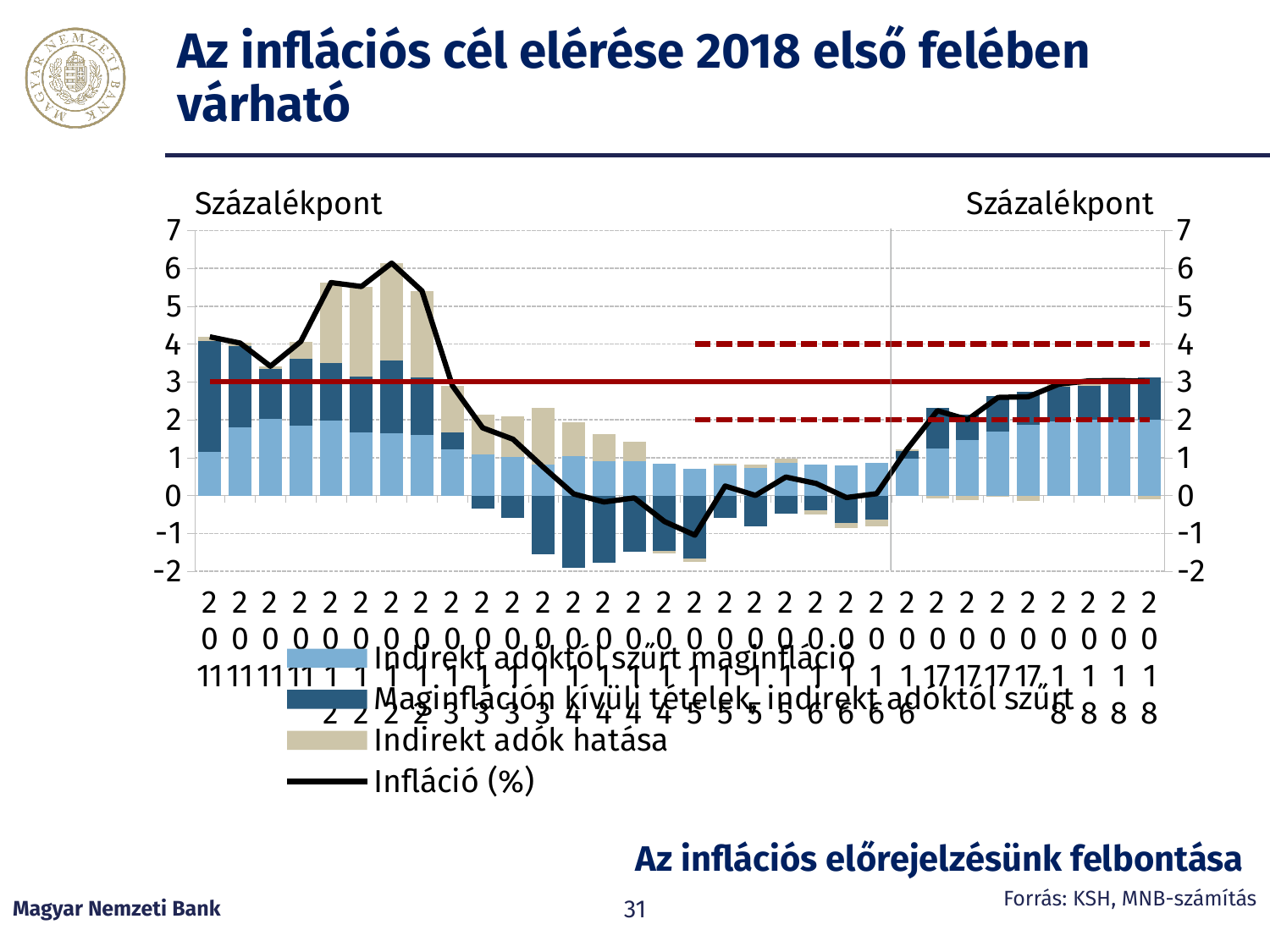

# Az inflációs cél elérése 2018 első felében várható

### Chart

| Category | Indirekt adóktól szűrt maginfláció | Maginfláción kívüli tételek, indirekt adóktól szűrt | Indirekt adók hatása | Infláció (%) |  | Inflációs cél |  |
|---|---|---|---|---|---|---|---|
| 40544 | 1.159784574534457 | 2.926365901122513 | 0.1056126739501706 | 4.191763149607141 | None | 3.0 | None |
| 40634 | 1.7965641354497814 | 2.152347159164676 | 0.07819277998060148 | 4.027104074595059 | None | 3.0 | None |
| 40725 | 2.0272561754625595 | 1.3170674306209396 | 0.06966093913063531 | 3.4139845452141344 | None | 3.0 | None |
| 40817 | 1.853514479152291 | 1.7512948435764448 | 0.4617579559523559 | 4.066567278681092 | None | 3.0 | None |
| 40909 | 1.978880879277602 | 1.5145702101221798 | 2.1296667869094836 | 5.623117876309266 | None | 3.0 | None |
| 41000 | 1.66641683248231 | 1.482846593540307 | 2.371327329877755 | 5.520590755900372 | None | 3.0 | None |
| 41091 | 1.6345958601552817 | 1.9392762794059093 | 2.5632432231960802 | 6.137115362757271 | None | 3.0 | None |
| 41183 | 1.5953393898126738 | 1.5338772204836122 | 2.2732809578877458 | 5.402497568184032 | None | 3.0 | None |
| 41275 | 1.2092768678946242 | 0.4539706817363608 | 1.240393654801021 | 2.903641204432006 | None | 3.0 | None |
| 41365 | 1.0821252018332743 | -0.3404848825857325 | 1.0473591051888558 | 1.7889994244363976 | None | 3.0 | None |
| 41456 | 1.0155868980077682 | -0.5921224440876233 | 1.065872233132966 | 1.489336687053111 | None | 3.0 | None |
| 41548 | 0.8268672451469816 | -1.555512761038615 | 1.4794288058929277 | 0.7507832900012943 | None | 3.0 | None |
| 41640 | 1.0485686204598672 | -1.8972678791242534 | 0.8919386666821265 | 0.04323940801774029 | None | 3.0 | None |
| 41730 | 0.90745319568292 | -1.7846095274039973 | 0.7063744394538911 | -0.1707818922671862 | None | 3.0 | None |
| 41821 | 0.9139022564657776 | -1.476146163475978 | 0.5003080329176314 | -0.061935874092569065 | None | 3.0 | None |
| 41913 | 0.8420683715912293 | -1.4713826697204435 | -0.05701511929859948 | -0.6863294174278138 | None | 3.0 | None |
| 42005 | 0.7071952623695826 | -1.6550169835147808 | -0.09865478916863935 | -1.0464765103138376 | 2.0 | 3.0 | 4.0 |
| 42095 | 0.7996147004967253 | -0.5921822160535751 | 0.043954024487443566 | 0.2513865089305938 | 2.0 | 3.0 | 4.0 |
| 42186 | 0.7262760702613433 | -0.8243590960214481 | 0.10162492054054495 | 0.0035418947804402023 | 2.0 | 3.0 | 4.0 |
| 42278 | 0.855468439912726 | -0.47452147733843336 | 0.10855133917757281 | 0.4894983017518655 | 2.0 | 3.0 | 4.0 |
| 42370 | 0.8133161304328039 | -0.40061820909091045 | -0.09247089531137082 | 0.32022702603052267 | 2.0 | 3.0 | 4.0 |
| 42461 | 0.8063799859866975 | -0.7341587236501825 | -0.1250669241666199 | -0.05284566183010497 | 2.0 | 3.0 | 4.0 |
| 42552 | 0.8575711065672293 | -0.6246634611426499 | -0.1827798630690055 | 0.05012778235557391 | 2.0 | 3.0 | 4.0 |
| 42644 | 0.9824067504658366 | 0.18574443138131244 | 0.053961696039637436 | 1.2221128778867865 | 2.0 | 3.0 | 4.0 |
| 42736 | 1.2533253228214682 | 1.0634363820615553 | -0.07509260802403883 | 2.2416690968589847 | 2.0 | 3.0 | 4.0 |
| 42826 | 1.4582135159640173 | 0.6756876715755522 | -0.12874533844443725 | 2.0051558490951322 | 2.0 | 3.0 | 4.0 |
| 42917 | 1.6931873452844113 | 0.9327632281259851 | -0.034976499725861365 | 2.590974073684535 | 2.0 | 3.0 | 4.0 |
| 43009 | 1.871724375972308 | 0.8752146830827521 | -0.13691661418835932 | 2.6100224448667007 | 2.0 | 3.0 | 4.0 |
| 43101 | 1.9596076144279566 | 0.9075670893608266 | 0.0739289863864564 | 2.9411036901752396 | 2.0 | 3.0 | 4.0 |
| 43191 | 2.0045058101688347 | 0.8957198953095625 | 0.12864600136772097 | 3.028871706846118 | 2.0 | 3.0 | 4.0 |
| 43282 | 2.007678759357041 | 1.0005383145653706 | 0.03067200350180399 | 3.0388890774242157 | 2.0 | 3.0 | 4.0 |
| 43374 | 1.9916018197066951 | 1.119382918118543 | -0.09942441709013816 | 3.0115603207351 | 2.0 | 3.0 | 4.0 |
Az inflációs előrejelzésünk felbontása
Forrás: KSH, MNB-számítás
Magyar Nemzeti Bank
31